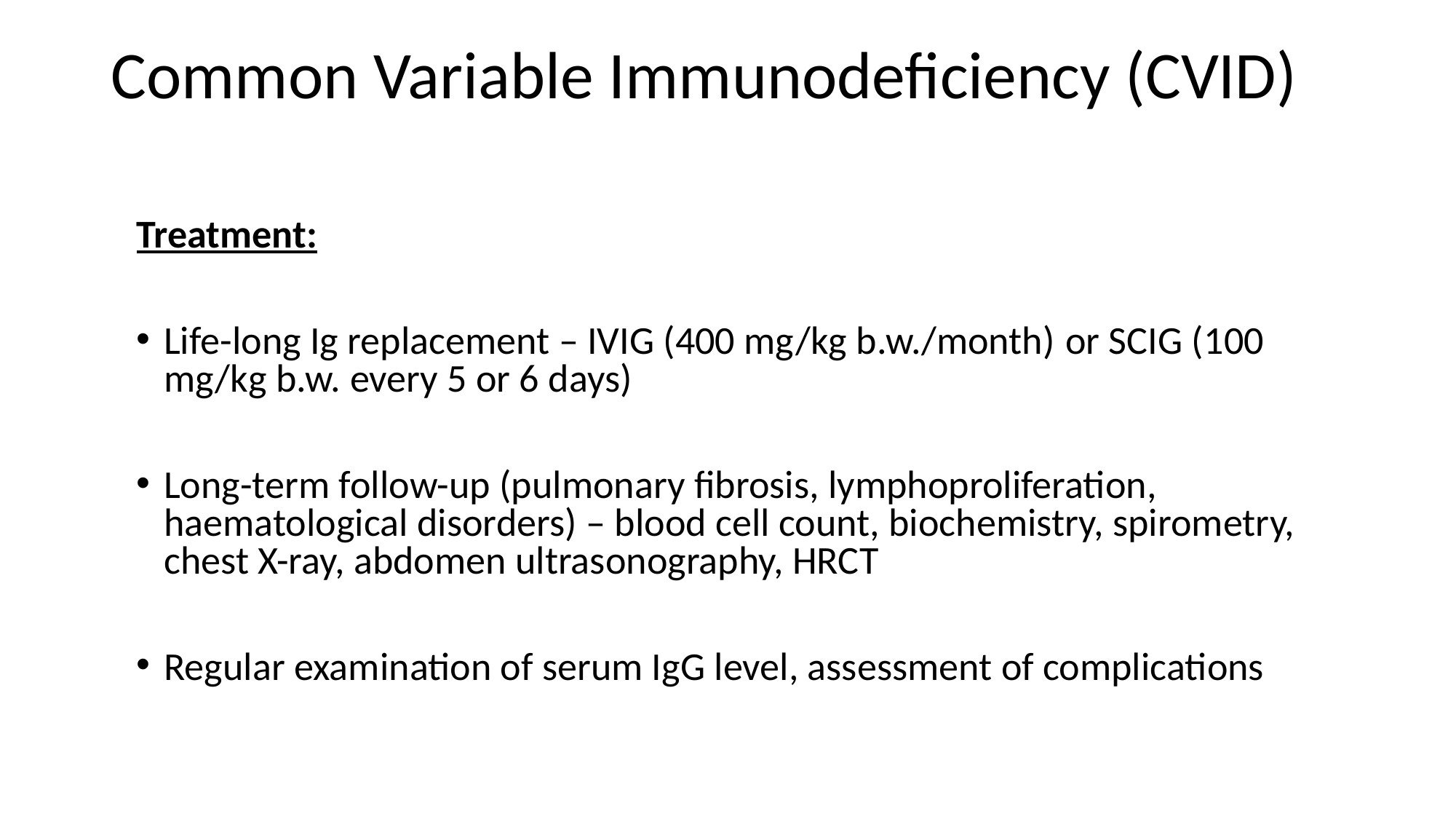

# Common Variable Immunodeficiency (CVID)
Treatment:

Life-long Ig replacement – IVIG (400 mg/kg b.w./month) or SCIG (100 mg/kg b.w. every 5 or 6 days)

Long-term follow-up (pulmonary fibrosis, lymphoproliferation, haematological disorders) – blood cell count, biochemistry, spirometry, chest X-ray, abdomen ultrasonography, HRCT

Regular examination of serum IgG level, assessment of complications